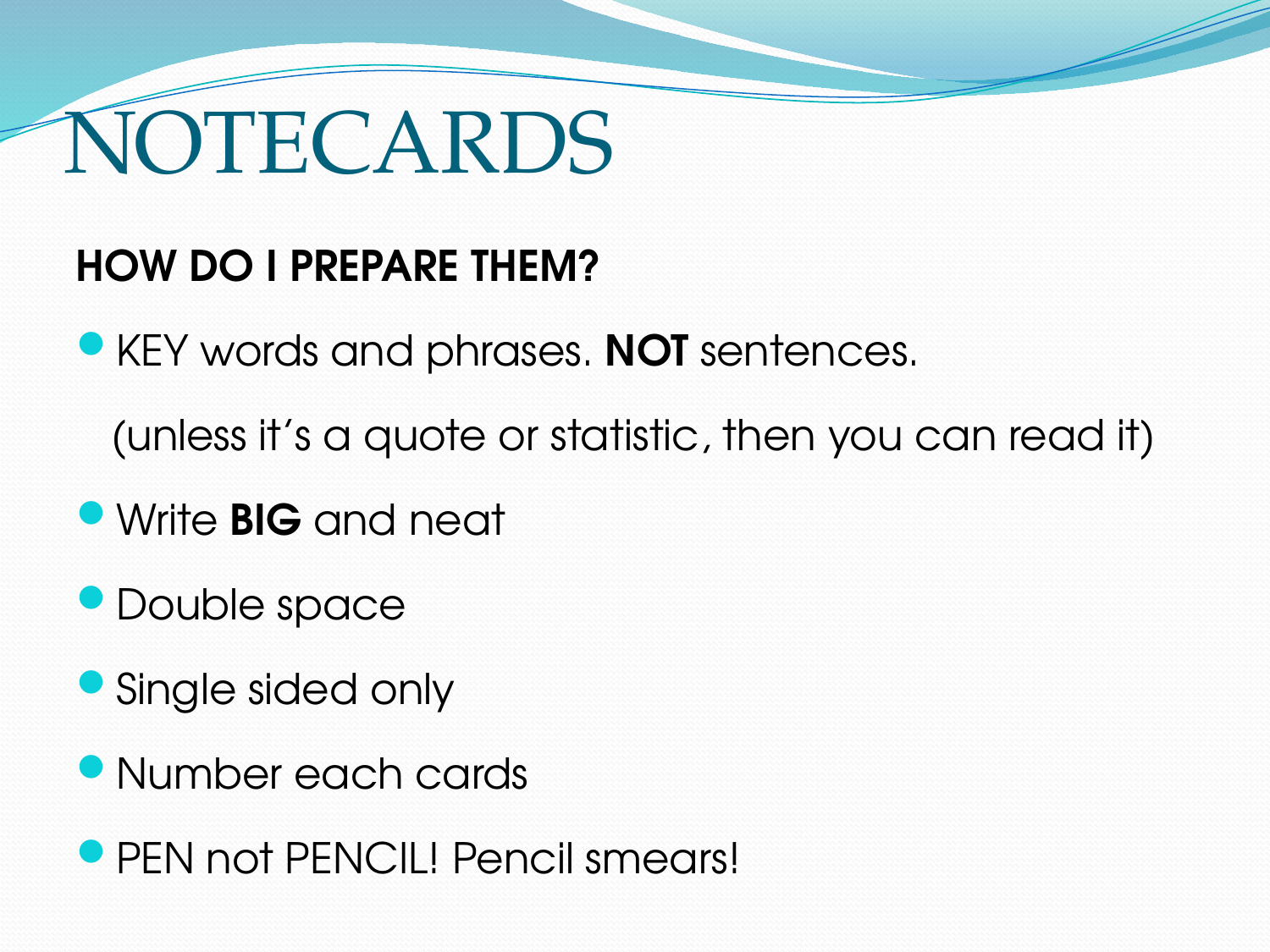

# NOTECARDS
HOW DO I PREPARE THEM?
KEY words and phrases. NOT sentences.
   (unless it’s a quote or statistic, then you can read it)
Write BIG and neat
Double space
Single sided only
Number each cards
PEN not PENCIL! Pencil smears!